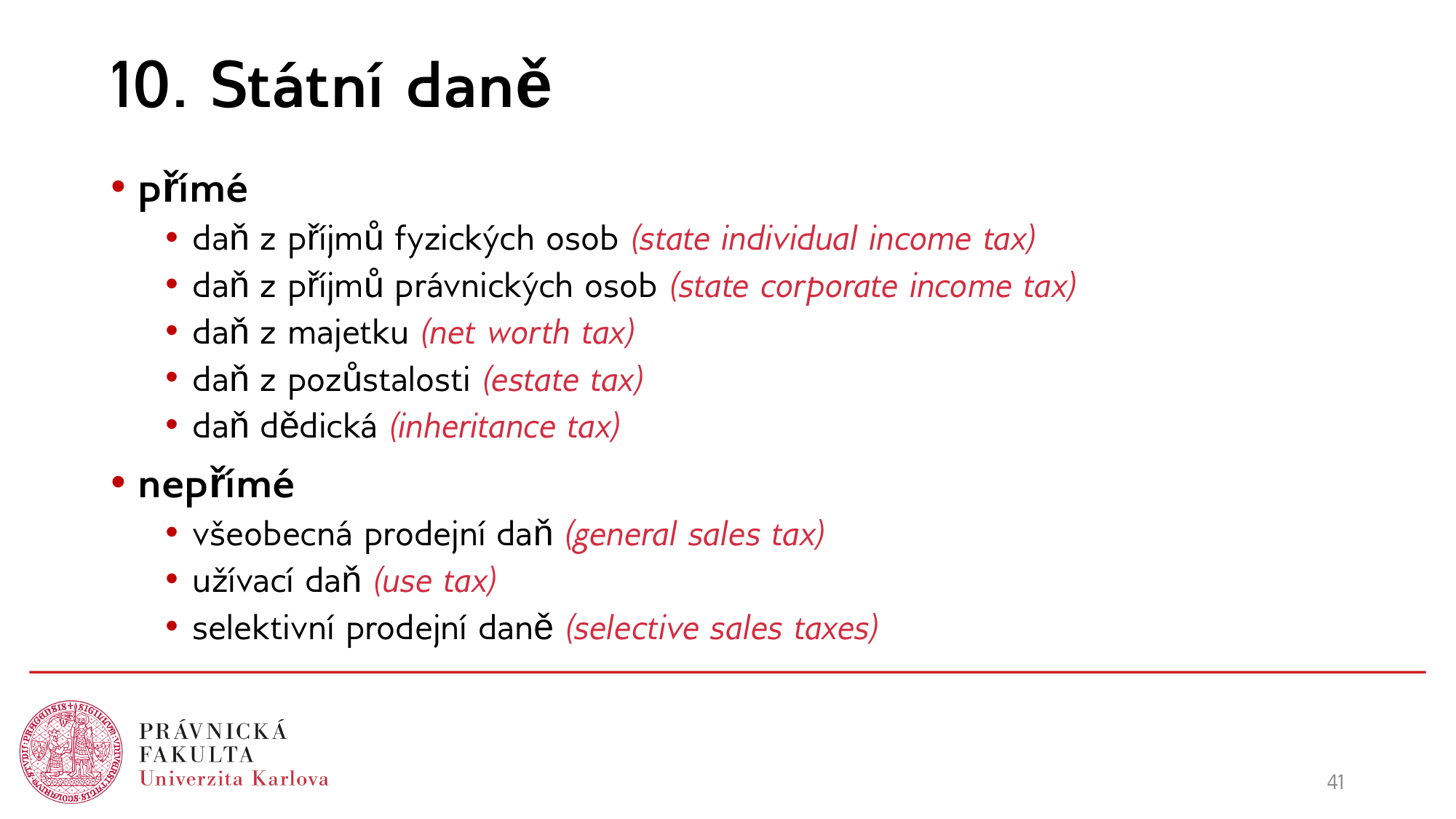

# 10. Státní daně
přímé
daň z příjmů fyzických osob (state individual income tax)
daň z příjmů právnických osob (state corporate income tax)
daň z majetku (net worth tax)
daň z pozůstalosti (estate tax)
daň dědická (inheritance tax)
nepřímé
všeobecná prodejní daň (general sales tax)
užívací daň (use tax)
selektivní prodejní daně (selective sales taxes)

41